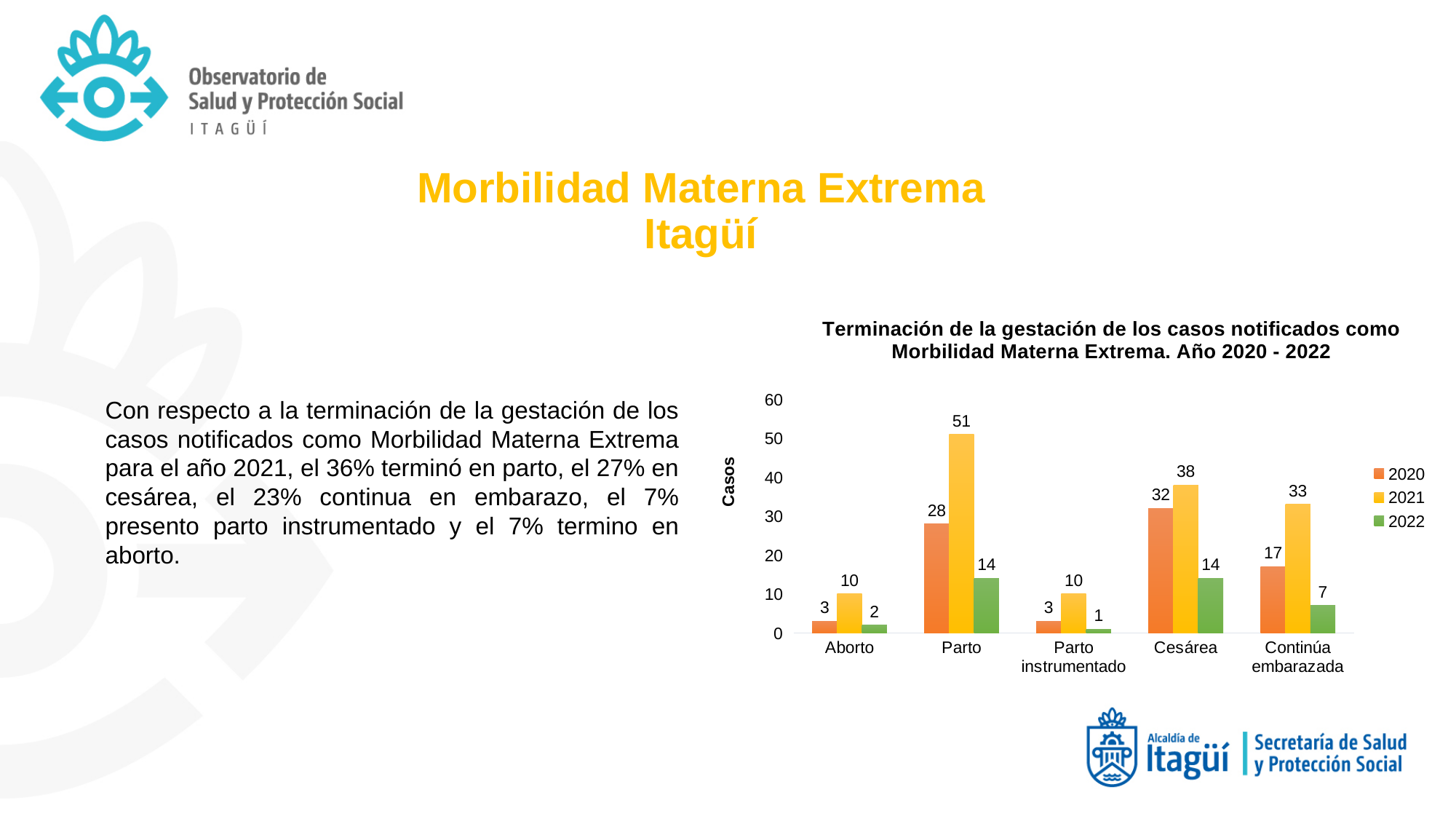

# Morbilidad Materna Extrema Itagüí

### Chart: Terminación de la gestación de los casos notificados como Morbilidad Materna Extrema. Año 2020 - 2022

| Category | 2020 | 2021 | 2022 |
|---|---|---|---|
| Aborto | 3.0 | 10.0 | 2.0 |
| Parto | 28.0 | 51.0 | 14.0 |
| Parto instrumentado | 3.0 | 10.0 | 1.0 |
| Cesárea | 32.0 | 38.0 | 14.0 |
| Continúa embarazada | 17.0 | 33.0 | 7.0 |
Con respecto a la terminación de la gestación de los casos notificados como Morbilidad Materna Extrema para el año 2021, el 36% terminó en parto, el 27% en cesárea, el 23% continua en embarazo, el 7% presento parto instrumentado y el 7% termino en aborto.